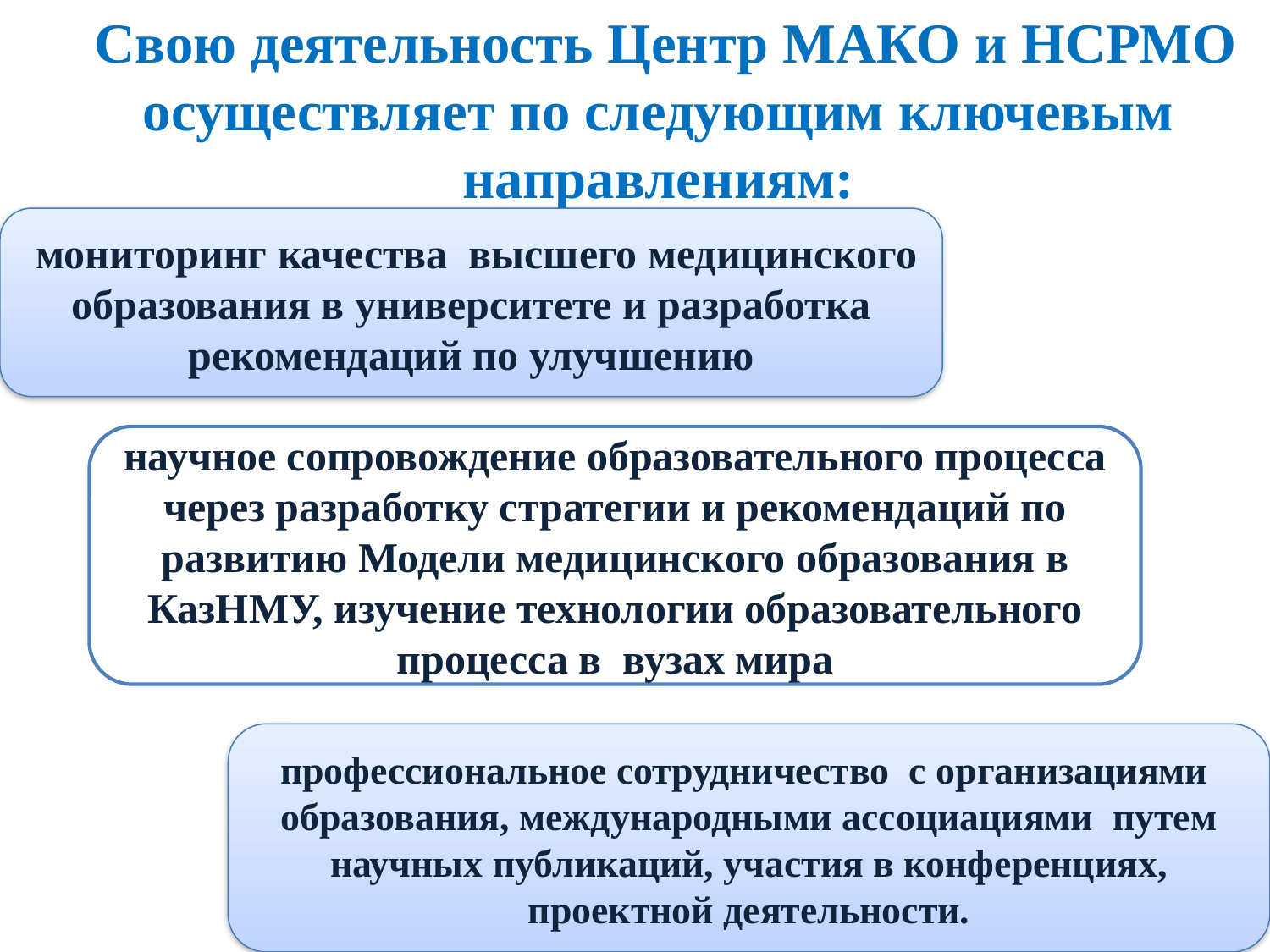

Свою деятельность Центр МАКО и НСРМО осуществляет по следующим ключевым направлениям:

 мониторинг качества  высшего медицинского образования в университете и разработка рекомендаций по улучшению
научное сопровождение образовательного процесса через разработку стратегии и рекомендаций по развитию Модели медицинского образования в КазНМУ, изучение технологии образовательного процесса в  вузах мира
профессиональное сотрудничество  с организациями  образования, международными ассоциациями  путем научных публикаций, участия в конференциях, проектной деятельности.